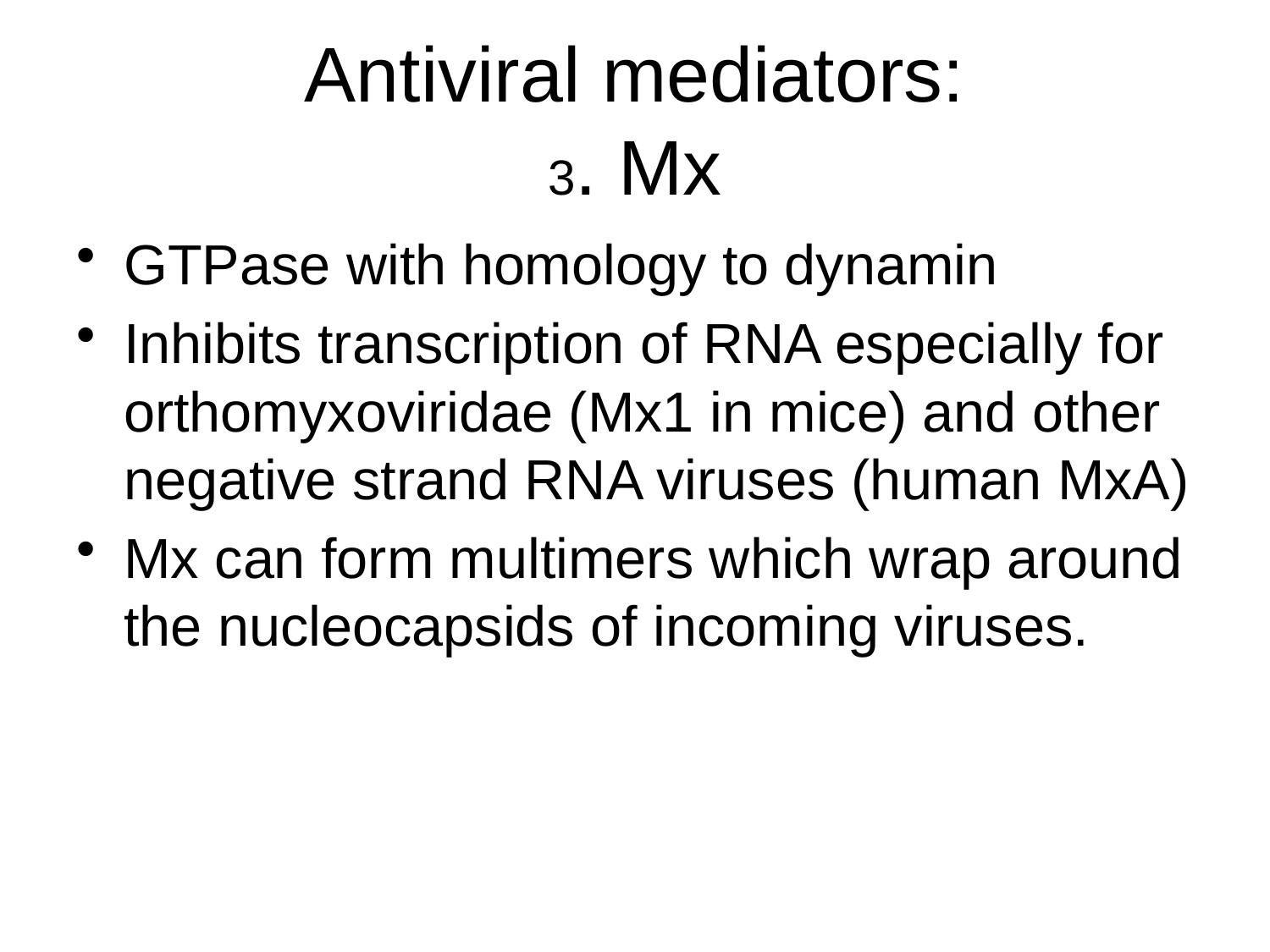

# Antiviral mediators: 3. Mx
GTPase with homology to dynamin
Inhibits transcription of RNA especially for orthomyxoviridae (Mx1 in mice) and other negative strand RNA viruses (human MxA)
Mx can form multimers which wrap around the nucleocapsids of incoming viruses.